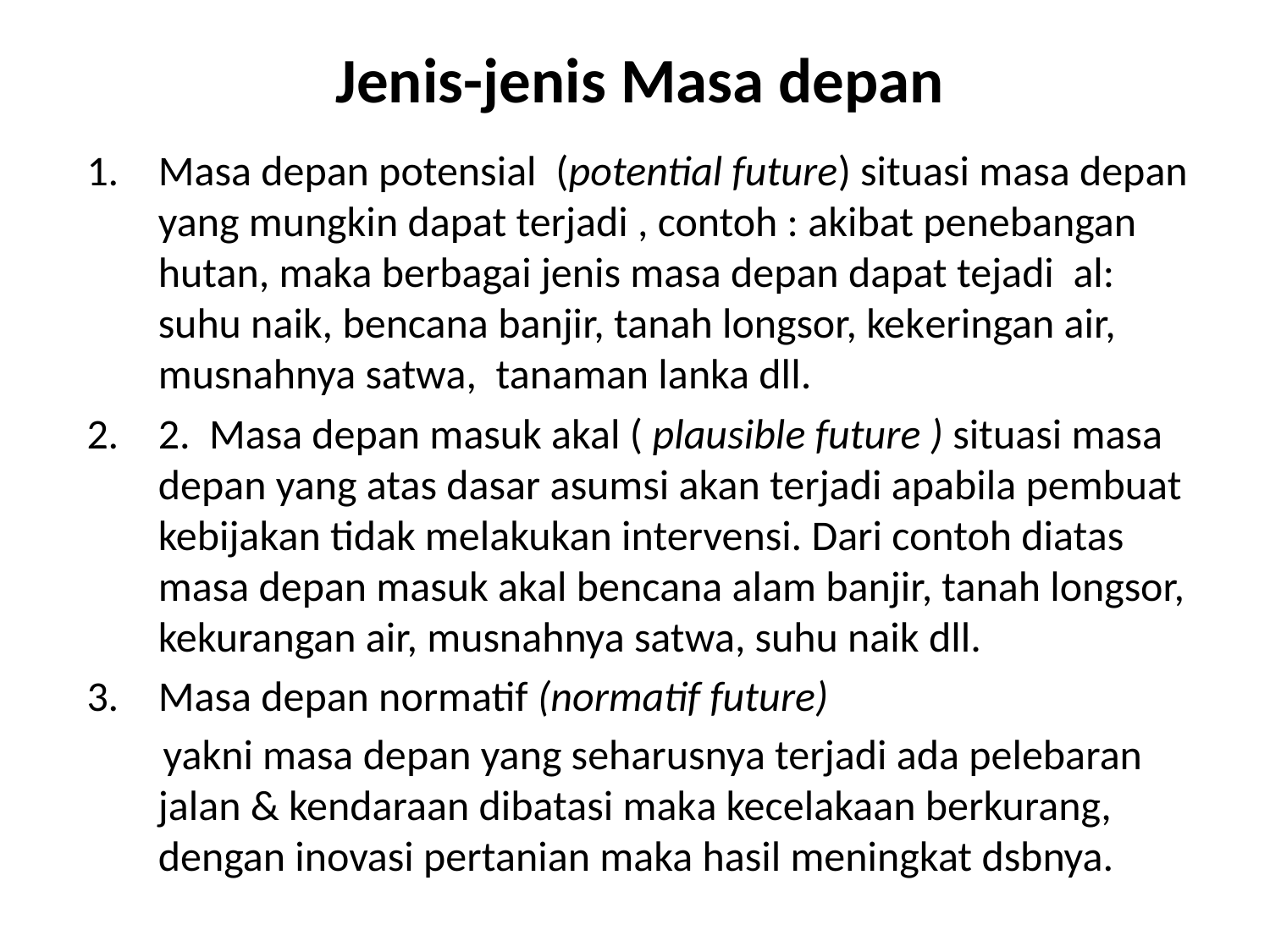

# Jenis-jenis Masa depan
Masa depan potensial  (potential future) situasi masa depan yang mungkin dapat terjadi , contoh : akibat penebangan hutan, maka berbagai jenis masa depan dapat tejadi  al: suhu naik, bencana banjir, tanah longsor, kekeringan air, musnahnya satwa,  tanaman lanka dll.
2.  Masa depan masuk akal ( plausible future ) situasi masa depan yang atas dasar asumsi akan terjadi apabila pembuat kebijakan tidak melakukan intervensi. Dari contoh diatas masa depan masuk akal bencana alam banjir, tanah longsor, kekurangan air, musnahnya satwa, suhu naik dll.
Masa depan normatif (normatif future)
        yakni masa depan yang seharusnya terjadi ada pelebaran jalan & kendaraan dibatasi maka kecelakaan berkurang, dengan inovasi pertanian maka hasil meningkat dsbnya.